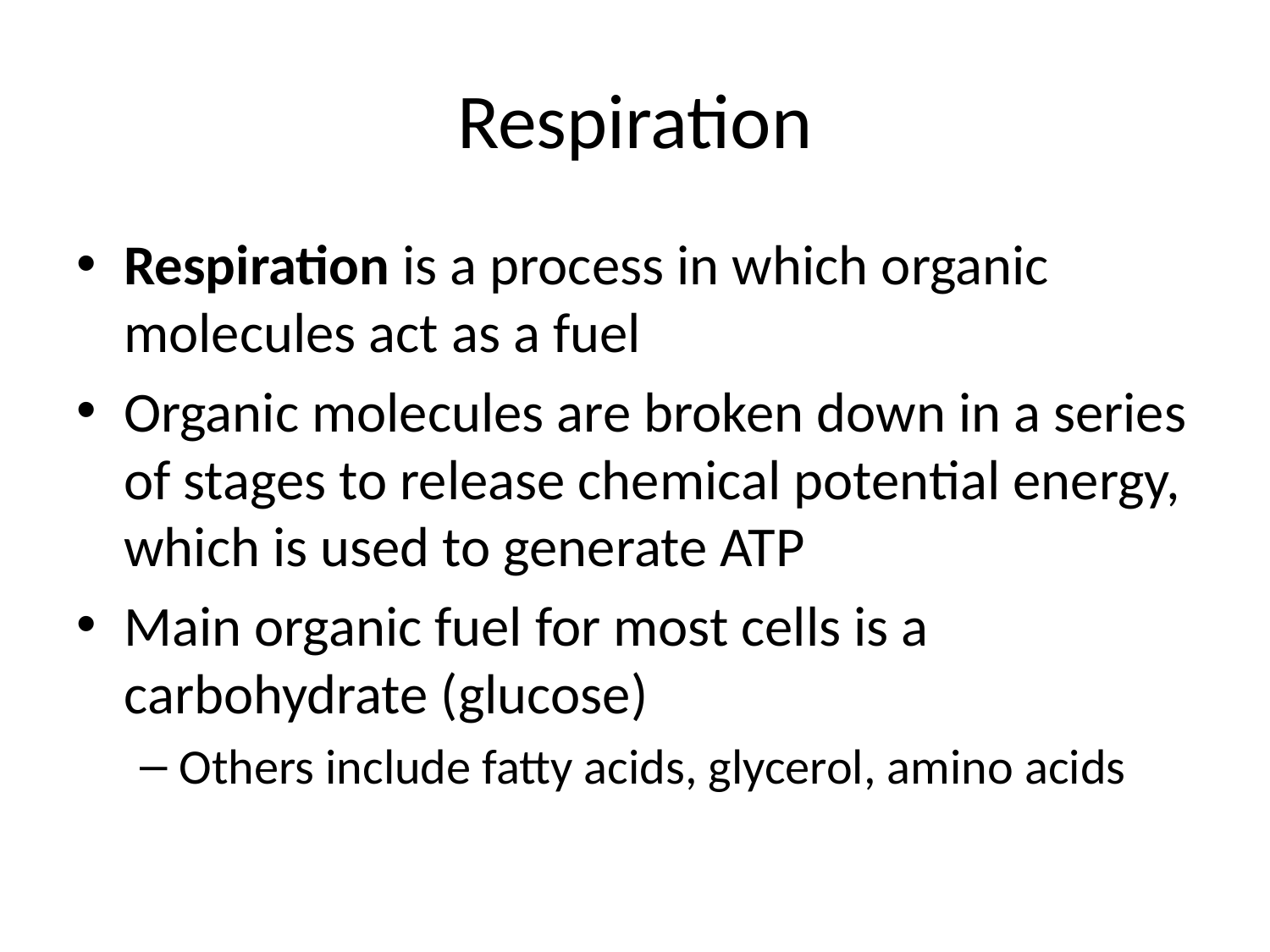

# Respiration
Respiration is a process in which organic molecules act as a fuel
Organic molecules are broken down in a series of stages to release chemical potential energy, which is used to generate ATP
Main organic fuel for most cells is a carbohydrate (glucose)
Others include fatty acids, glycerol, amino acids